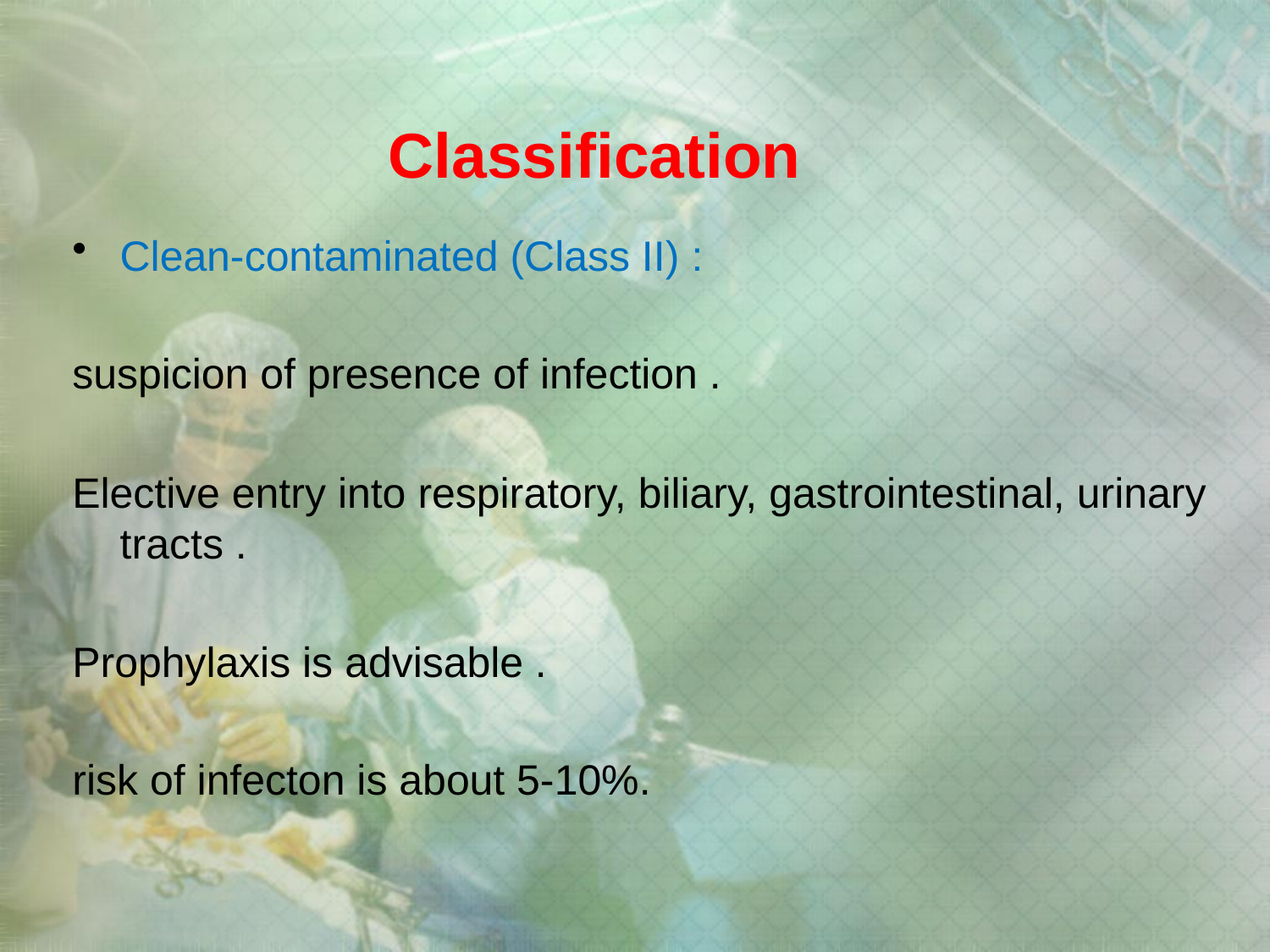

# Classification
Clean-contaminated (Class II) :

suspicion of presence of infection .

Elective entry into respiratory, biliary, gastrointestinal, urinary tracts .

Prophylaxis is advisable .

risk of infecton is about 5-10%.